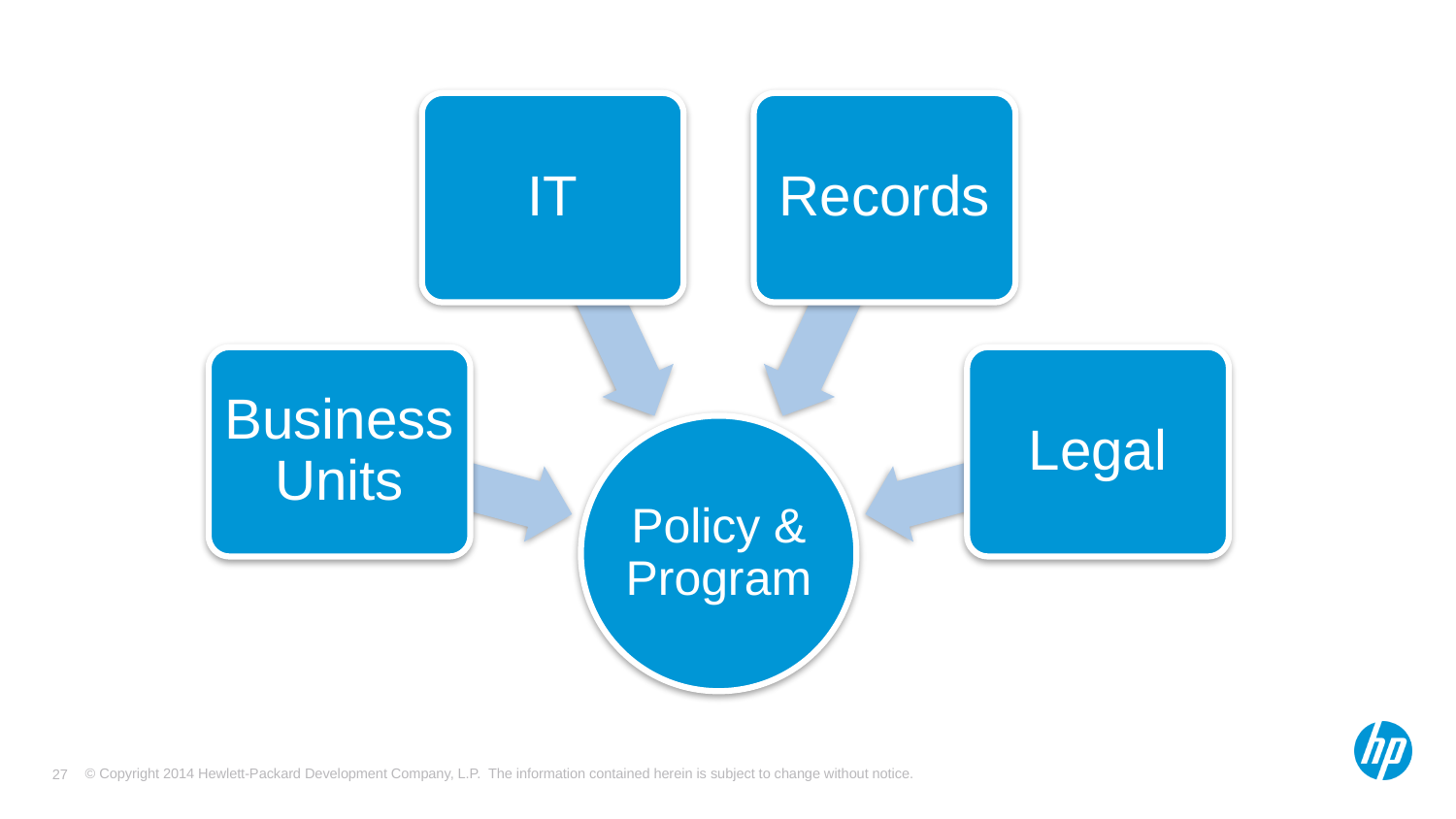

IT

Records

Business Units

Legal

Policy & Program